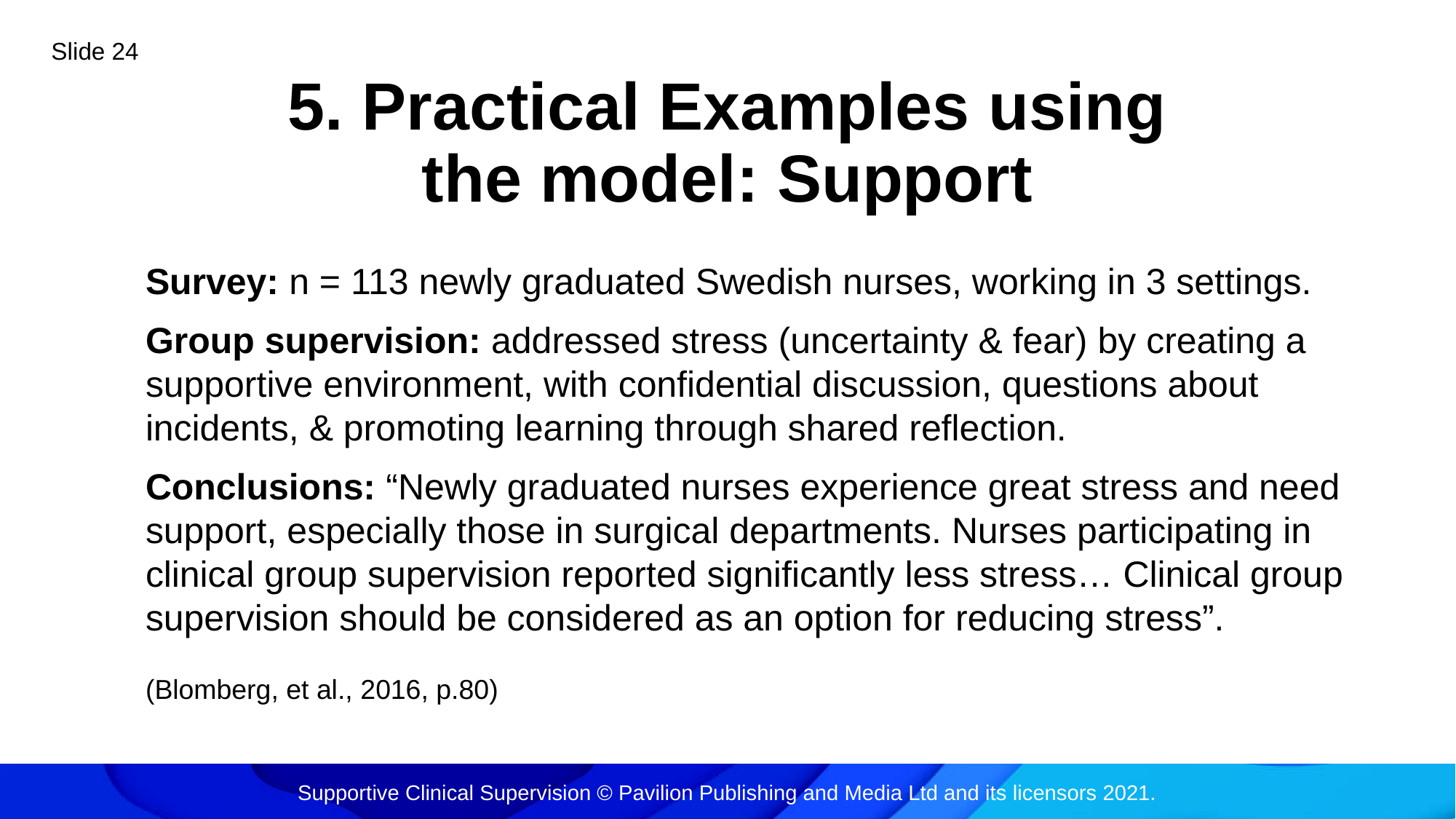

Slide 24
# 5. Practical Examples using the model: Support
Survey: n = 113 newly graduated Swedish nurses, working in 3 settings.
Group supervision: addressed stress (uncertainty & fear) by creating a supportive environment, with confidential discussion, questions about incidents, & promoting learning through shared reﬂection.
Conclusions: “Newly graduated nurses experience great stress and need support, especially those in surgical departments. Nurses participating in clinical group supervision reported signiﬁcantly less stress… Clinical group supervision should be considered as an option for reducing stress”.
(Blomberg, et al., 2016, p.80)